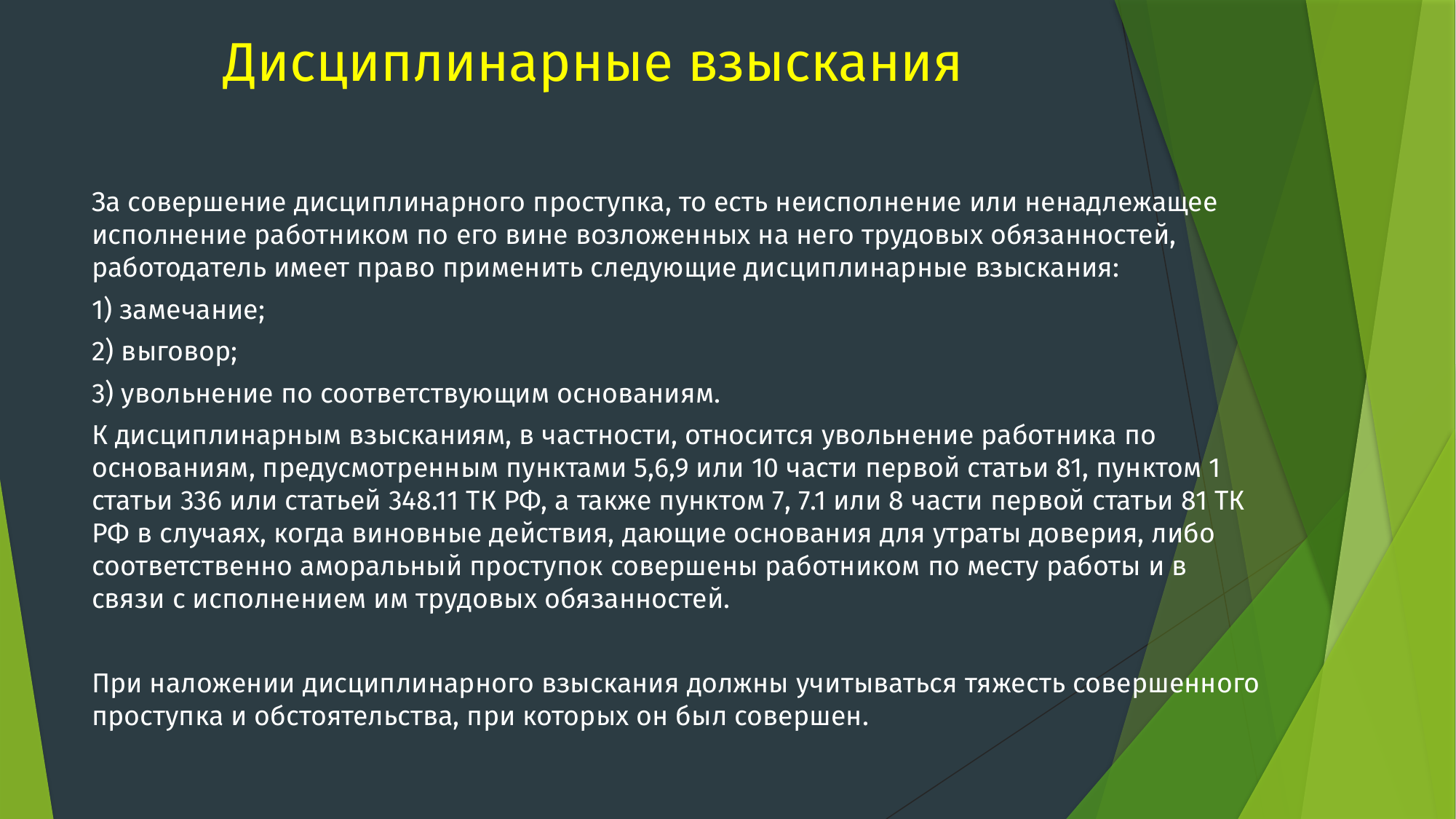

# Дисциплинарные взыскания
За совершение дисциплинарного проступка, то есть неисполнение или ненадлежащее исполнение работником по его вине возложенных на него трудовых обязанностей, работодатель имеет право применить следующие дисциплинарные взыскания:
1) замечание;
2) выговор;
3) увольнение по соответствующим основаниям.
К дисциплинарным взысканиям, в частности, относится увольнение работника по основаниям, предусмотренным пунктами 5,6,9 или 10 части первой статьи 81, пунктом 1 статьи 336 или статьей 348.11 ТК РФ, а также пунктом 7, 7.1 или 8 части первой статьи 81 ТК РФ в случаях, когда виновные действия, дающие основания для утраты доверия, либо соответственно аморальный проступок совершены работником по месту работы и в связи с исполнением им трудовых обязанностей.

При наложении дисциплинарного взыскания должны учитываться тяжесть совершенного проступка и обстоятельства, при которых он был совершен.